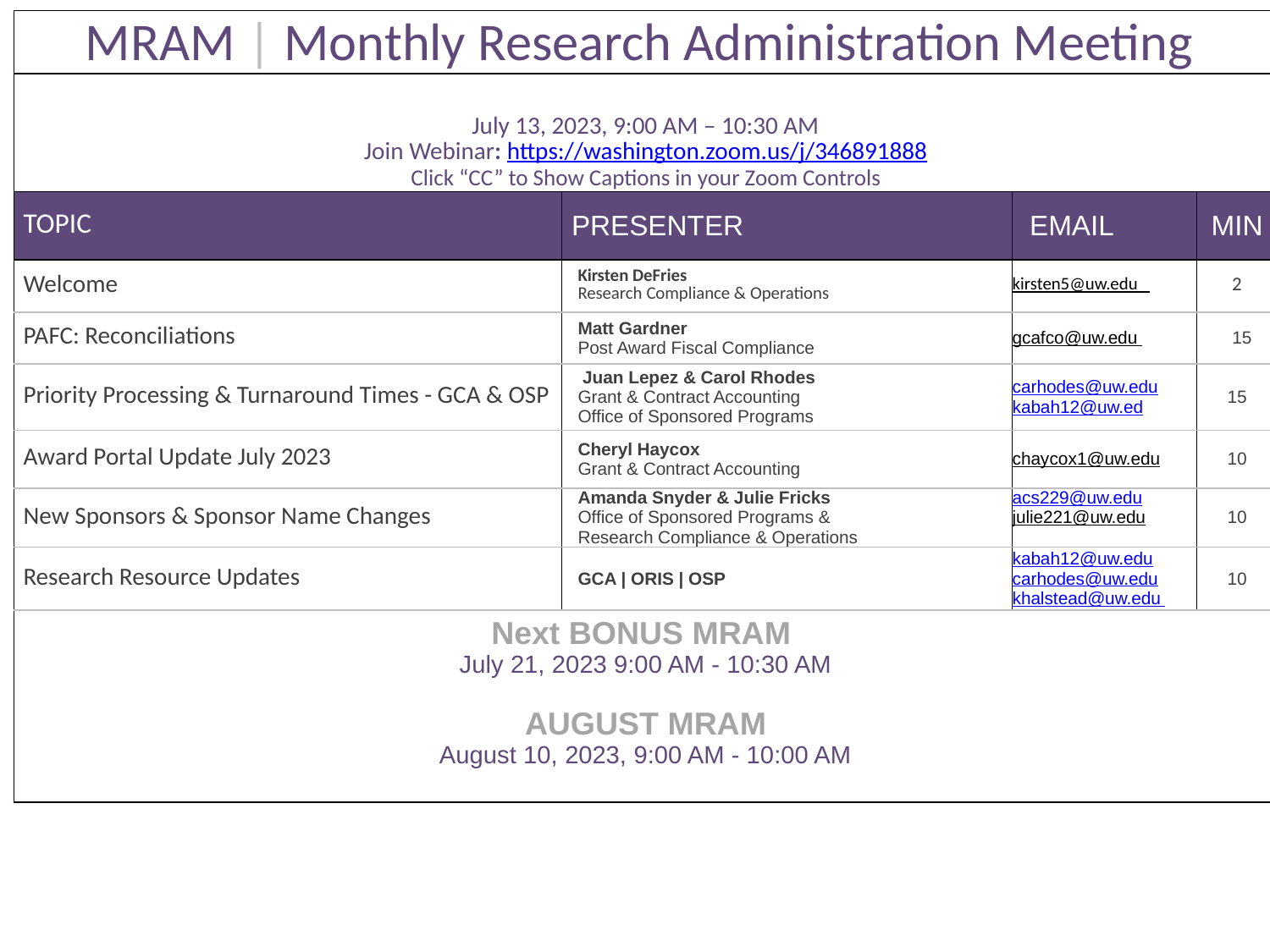

| MRAM | Monthly Research Administration Meeting |  |  |  |
| --- | --- | --- | --- |
| July 13, 2023, 9:00 AM – 10:30 AM Join Webinar: https://washington.zoom.us/j/346891888 Click “CC” to Show Captions in your Zoom Controls |  |  |  |
| TOPIC | PRESENTER | EMAIL | MIN |
| Welcome | Kirsten DeFries Research Compliance & Operations | kirsten5@uw.edu | 2 |
| PAFC: Reconciliations | Matt Gardner Post Award Fiscal Compliance | gcafco@uw.edu | 15 |
| Priority Processing & Turnaround Times - GCA & OSP | Juan Lepez & Carol Rhodes Grant & Contract Accounting Office of Sponsored Programs | carhodes@uw.edu kabah12@uw.ed | 15 |
| Award Portal Update July 2023 | Cheryl Haycox Grant & Contract Accounting | chaycox1@uw.edu | 10 |
| New Sponsors & Sponsor Name Changes | Amanda Snyder & Julie Fricks Office of Sponsored Programs & Research Compliance & Operations | acs229@uw.edu julie221@uw.edu | 10 |
| Research Resource Updates | GCA | ORIS | OSP | kabah12@uw.edu carhodes@uw.edu khalstead@uw.edu | 10 |
| Next BONUS MRAM July 21, 2023 9:00 AM - 10:30 AM AUGUST MRAM August 10, 2023, 9:00 AM - 10:00 AM |  |  |  |